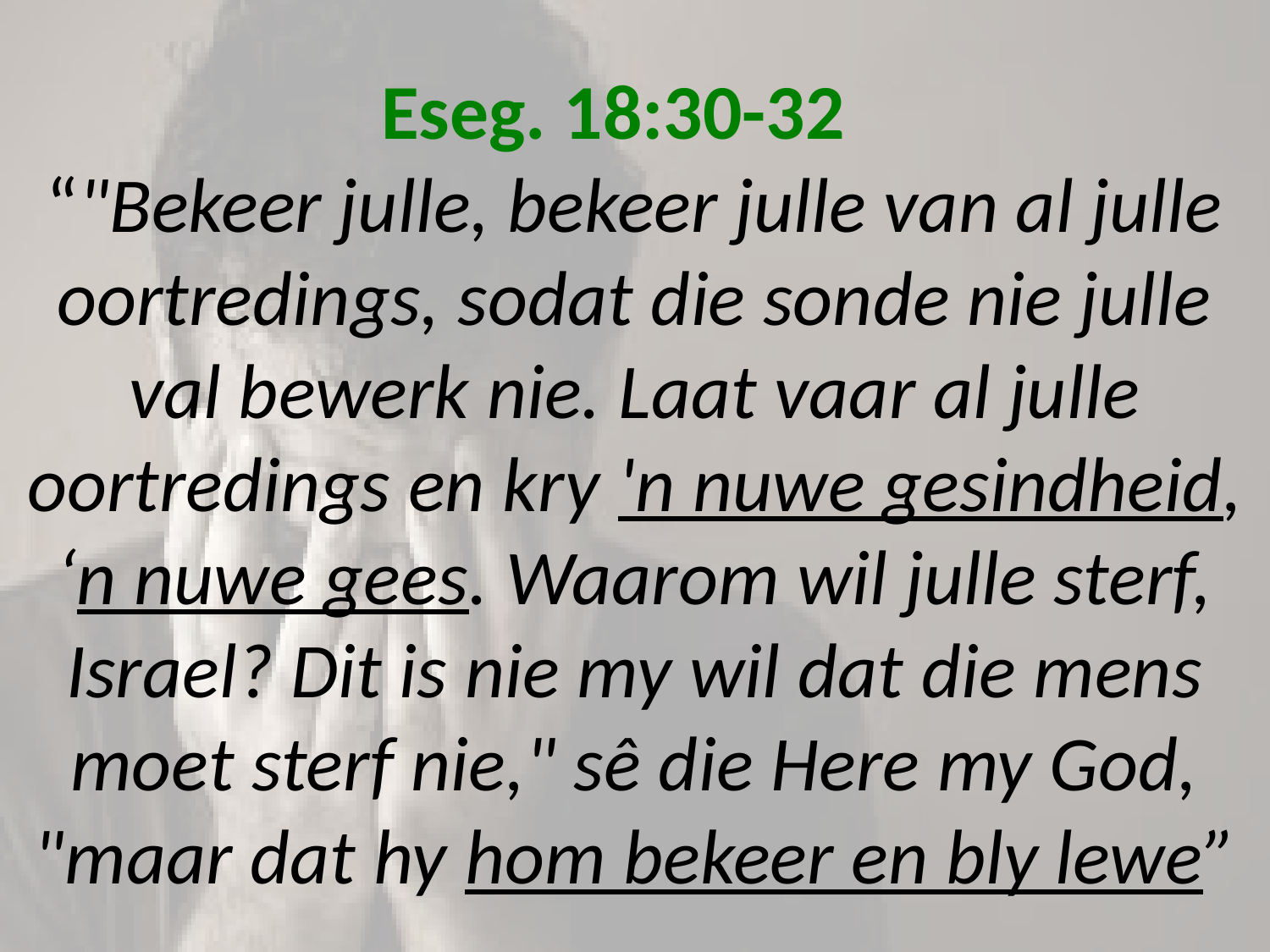

# Eseg. 18:30-32 “"Bekeer julle, bekeer julle van al julle oortredings, sodat die sonde nie julle val bewerk nie. Laat vaar al julle oortredings en kry 'n nuwe gesindheid, ‘n nuwe gees. Waarom wil julle sterf, Israel? Dit is nie my wil dat die mens moet sterf nie," sê die Here my God, "maar dat hy hom bekeer en bly lewe”